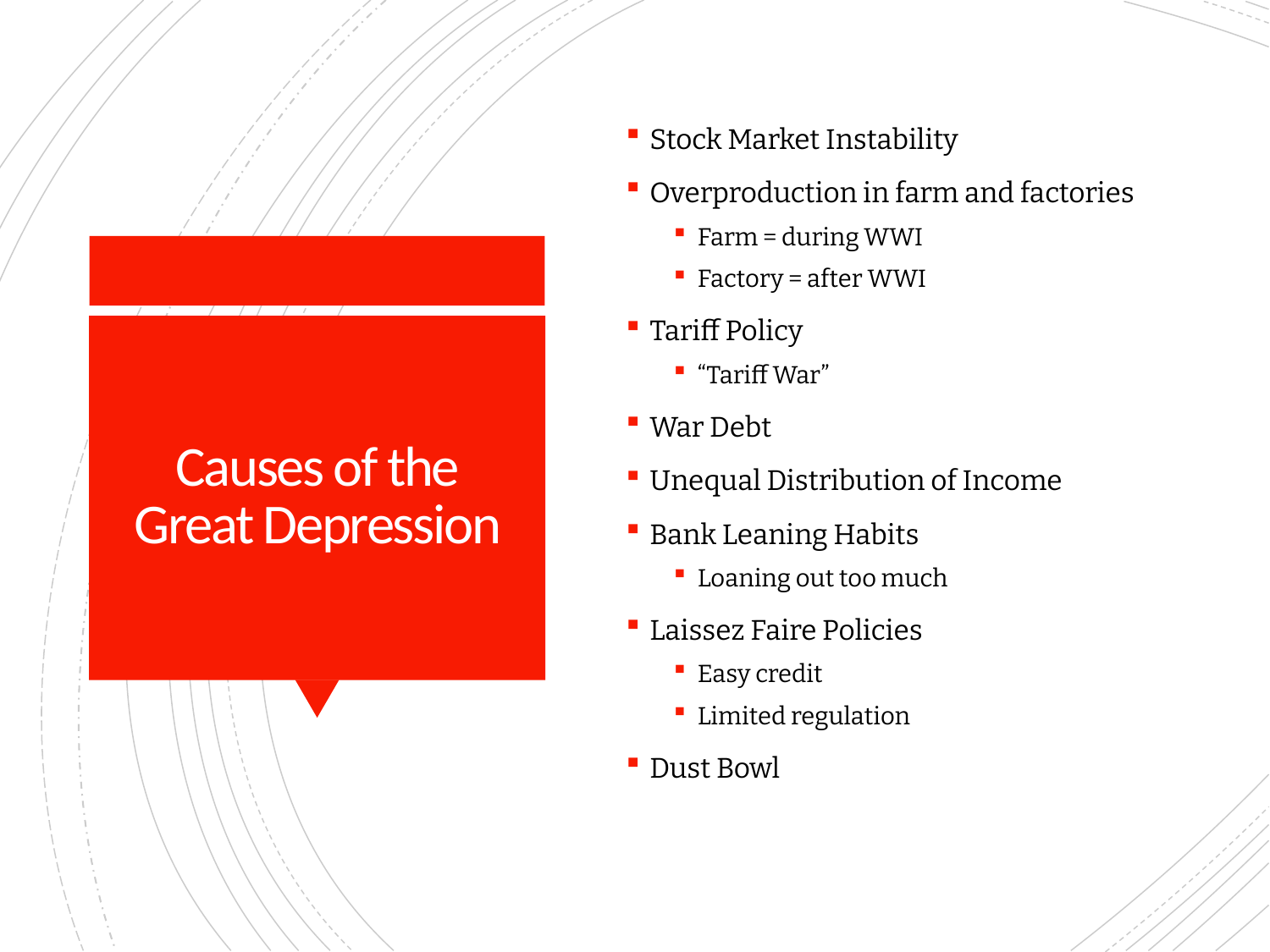

Stock Market Instability
Overproduction in farm and factories
Farm = during WWI
Factory = after WWI
Tariff Policy
“Tariff War”
War Debt
Unequal Distribution of Income
Bank Leaning Habits
Loaning out too much
Laissez Faire Policies
Easy credit
Limited regulation
Dust Bowl

# Causes of the Great Depression